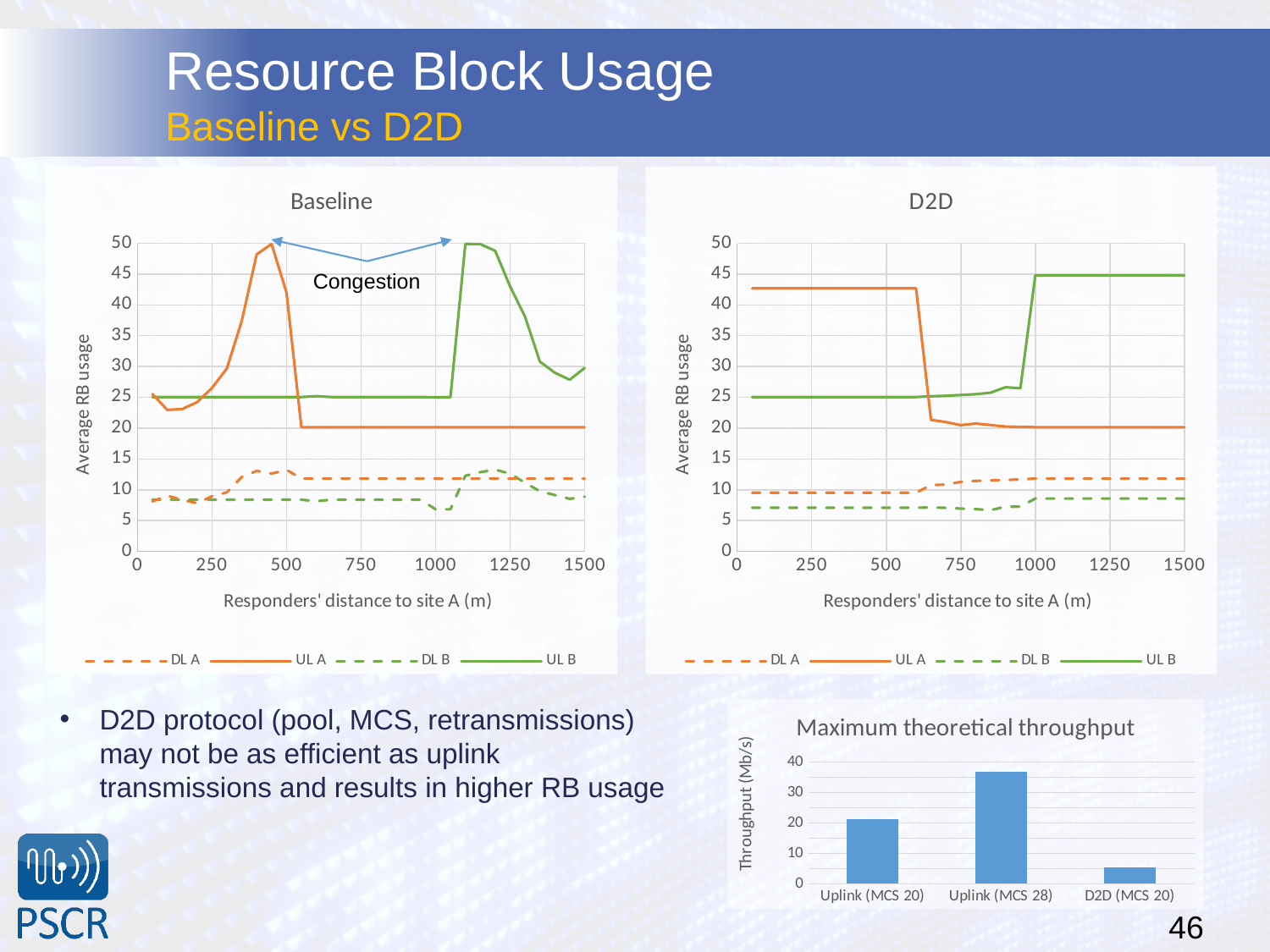

# Resource Block Usage Baseline vs D2D

### Chart: Baseline

| Category | DL A | UL A | DL B | UL B |
|---|---|---|---|---|

### Chart: D2D

| Category | DL A | UL A | DL B | UL B |  |
|---|---|---|---|---|---|
Congestion
D2D protocol (pool, MCS, retransmissions) may not be as efficient as uplink transmissions and results in higher RB usage

### Chart: Maximum theoretical throughput

| Category |  |
|---|---|
| Uplink (MCS 20) | 21.384 |
| Uplink (MCS 28) | 36.696 |
| D2D (MCS 20) | 5.279175 |